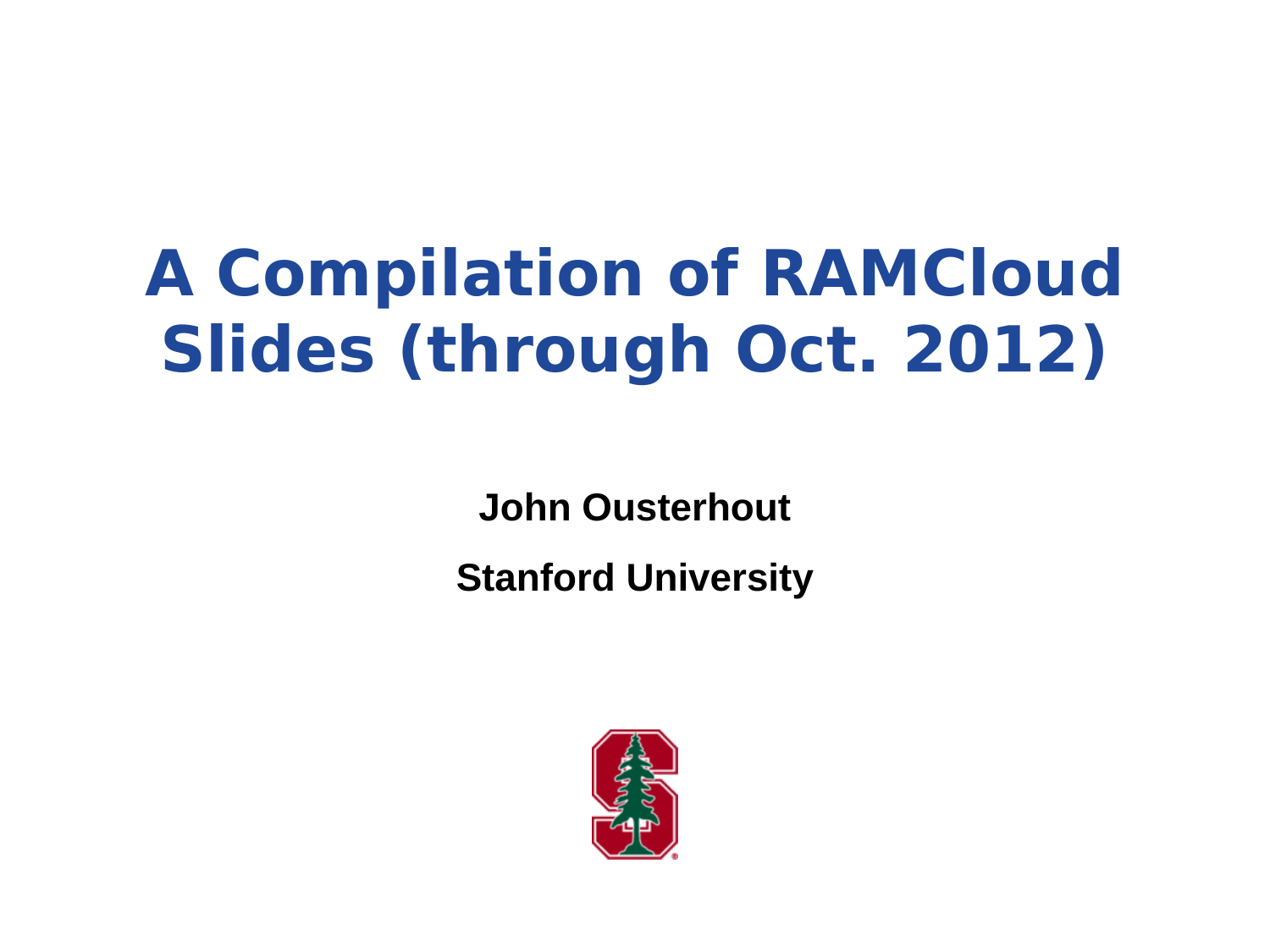

# A Compilation of RAMCloud Slides (through Oct. 2012)
John Ousterhout
Stanford University